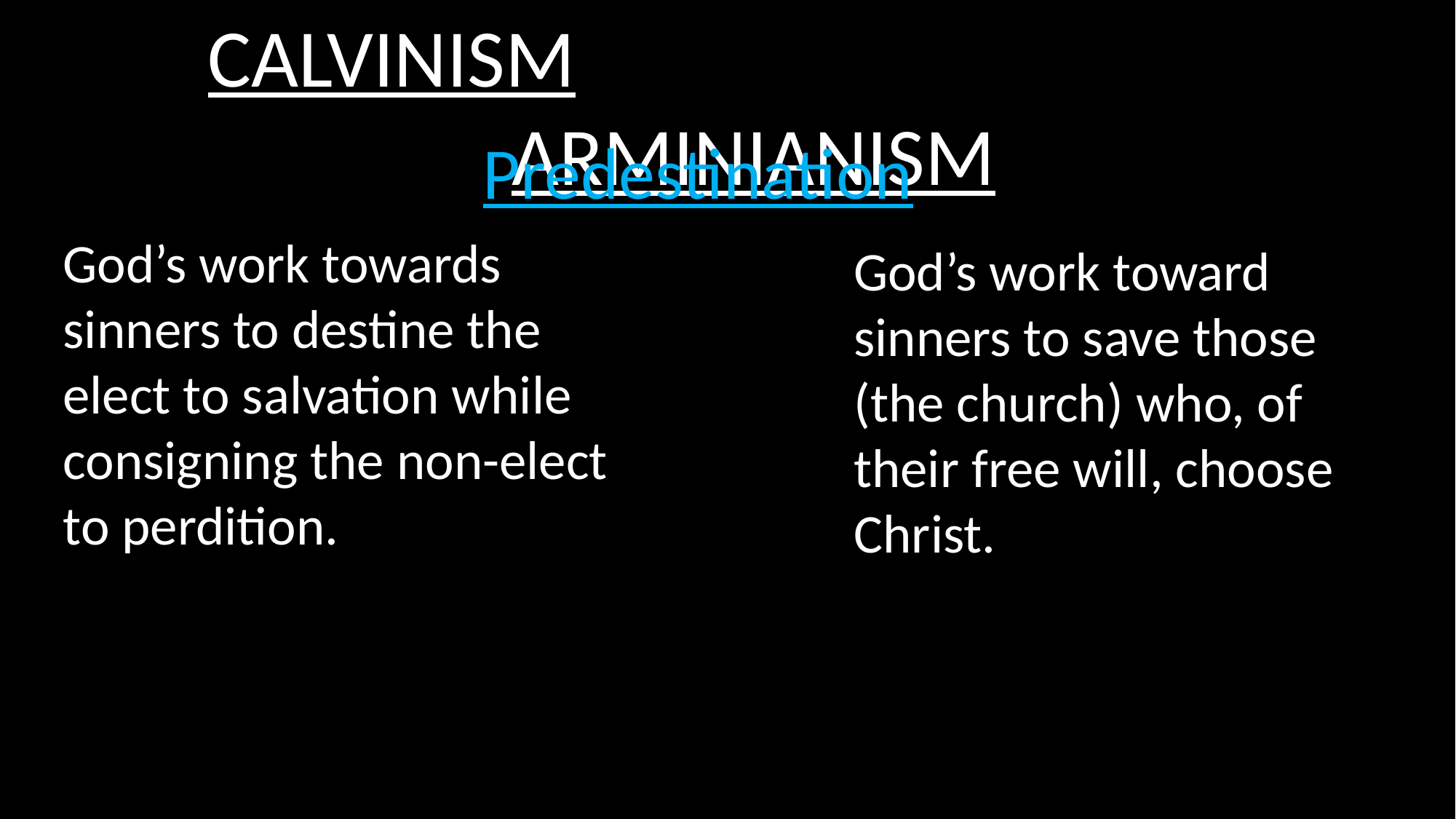

CALVINISM							ARMINIANISM
Predestination
God’s work towards sinners to destine the elect to salvation while consigning the non-elect to perdition.
God’s work toward sinners to save those (the church) who, of their free will, choose Christ.